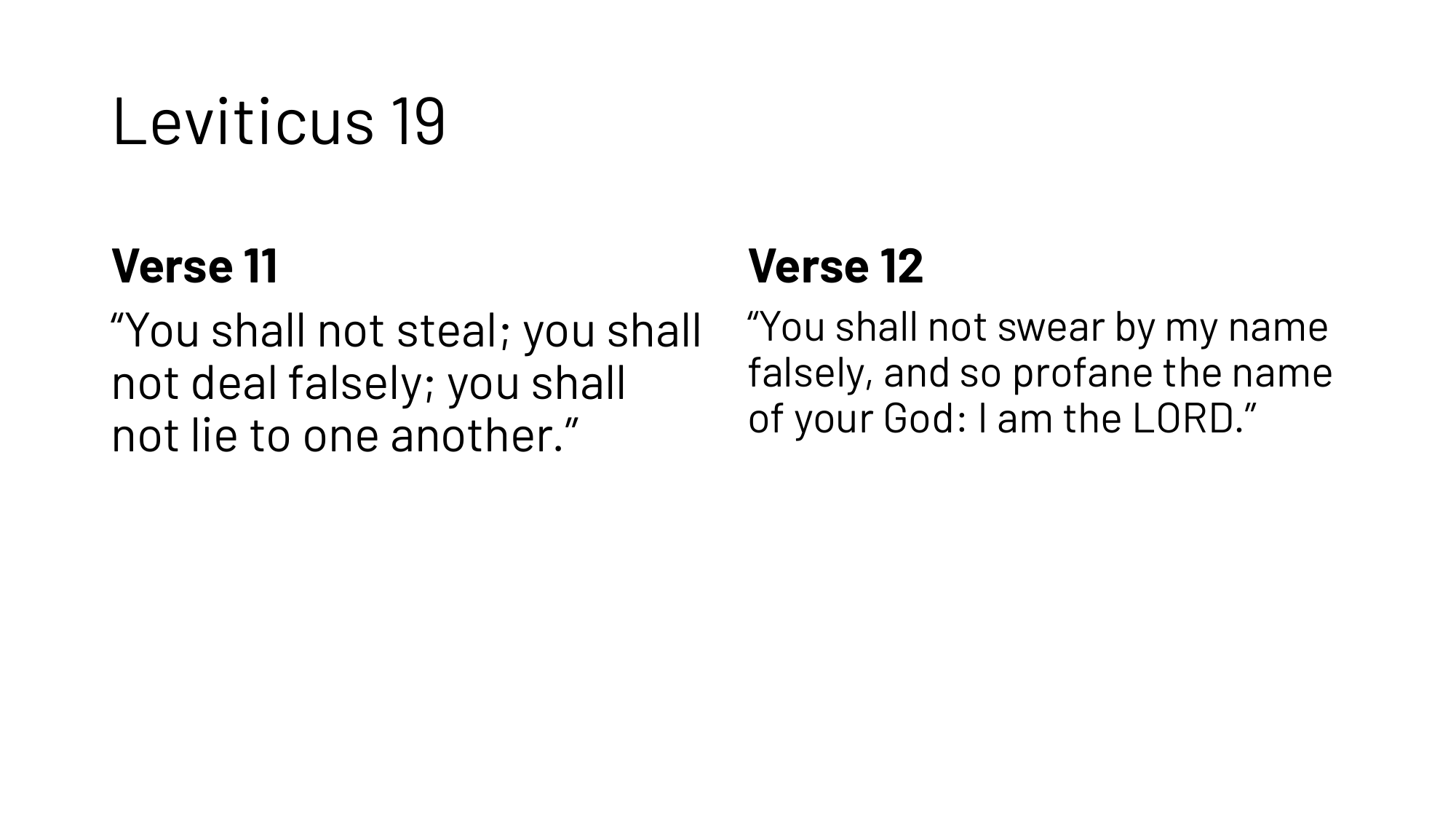

# Leviticus 19
Verse 11
Verse 12
“You shall not steal; you shall not deal falsely; you shall not lie to one another.”
“You shall not swear by my name falsely, and so profane the name of your God: I am the LORD.”